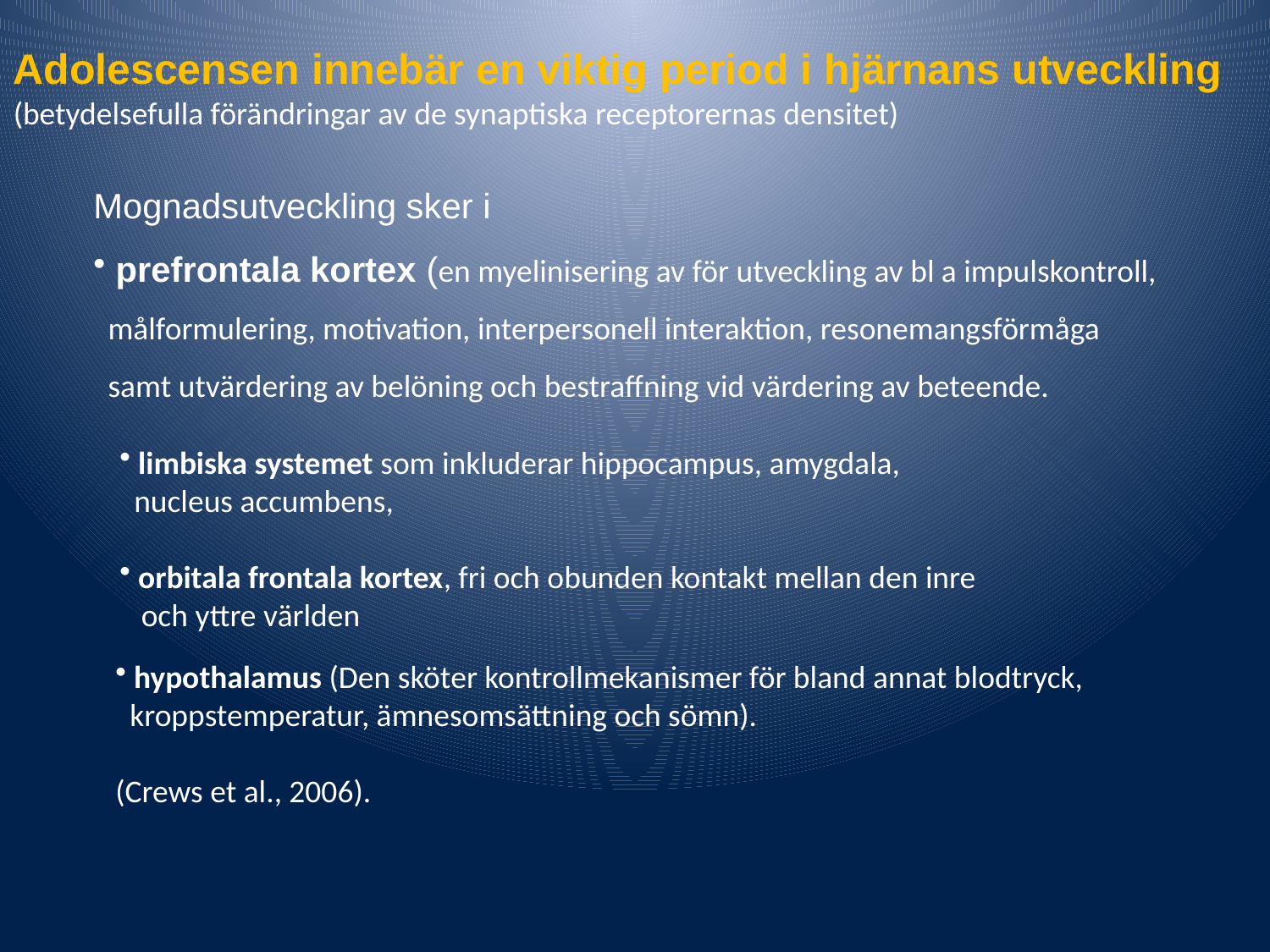

Adolescensen innebär en viktig period i hjärnans utveckling
(betydelsefulla förändringar av de synaptiska receptorernas densitet)
Mognadsutveckling sker i
 prefrontala kortex (en myelinisering av för utveckling av bl a impulskontroll,
  målformulering, motivation, interpersonell interaktion, resonemangsförmåga
  samt utvärdering av belöning och bestraffning vid värdering av beteende.
 limbiska systemet som inkluderar hippocampus, amygdala,
  nucleus accumbens,

 orbitala frontala kortex, fri och obunden kontakt mellan den inre
   och yttre världen
 hypothalamus (Den sköter kontrollmekanismer för bland annat blodtryck,
  kroppstemperatur, ämnesomsättning och sömn).

(Crews et al., 2006).